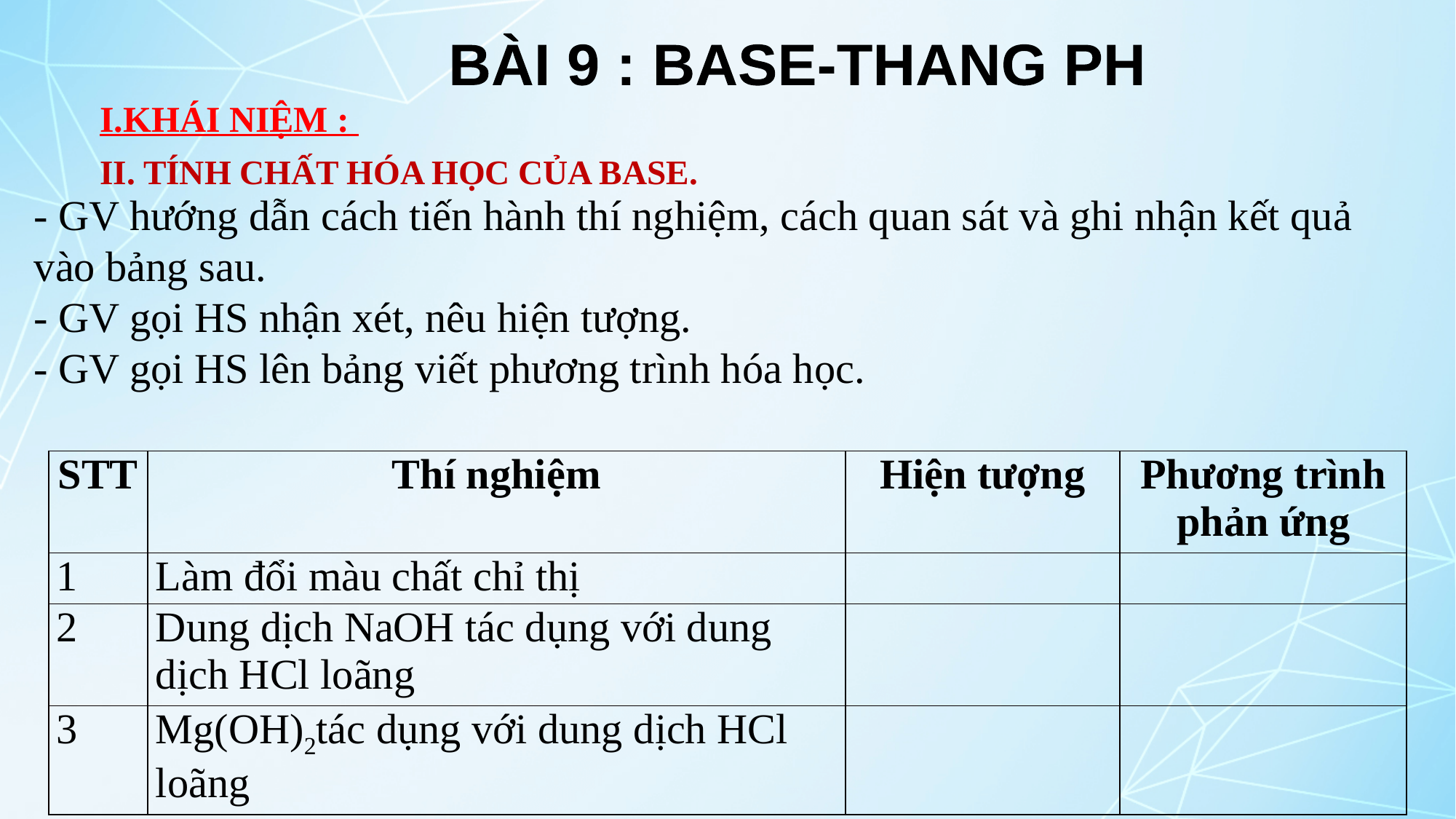

BÀI 9 : BASE-THANG PH
I.KHÁI NIỆM :
II. TÍNH CHẤT HÓA HỌC CỦA BASE.
- GV hướng dẫn cách tiến hành thí nghiệm, cách quan sát và ghi nhận kết quả vào bảng sau.
- GV gọi HS nhận xét, nêu hiện tượng.
- GV gọi HS lên bảng viết phương trình hóa học.

| STT | Thí nghiệm | Hiện tượng | Phương trình phản ứng |
| --- | --- | --- | --- |
| 1 | Làm đổi màu chất chỉ thị |  |  |
| 2 | Dung dịch NaOH tác dụng với dung dịch HCl loãng |  |  |
| 3 | Mg(OH)2tác dụng với dung dịch HCl loãng |  |  |